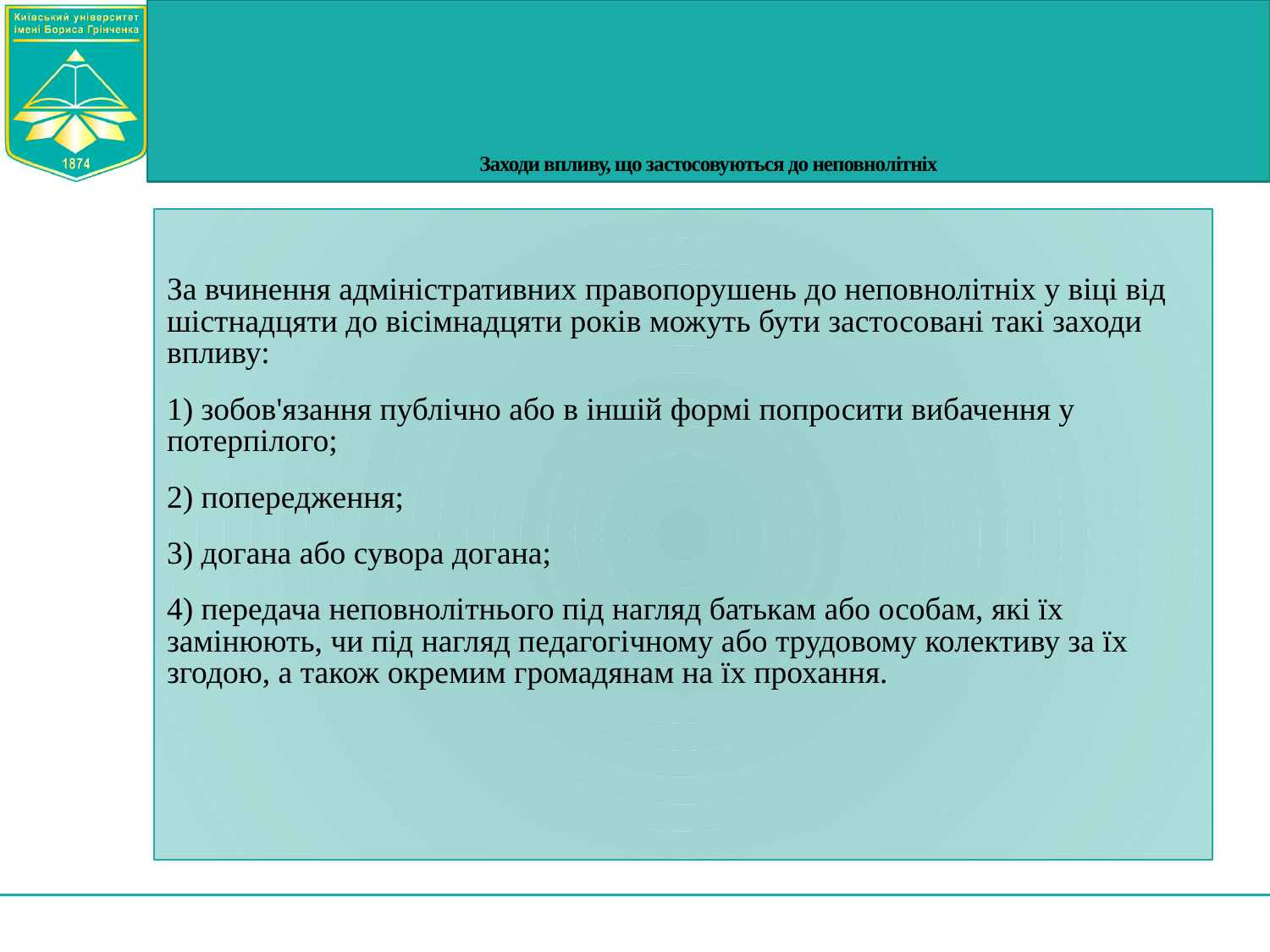

# Заходи впливу, що застосовуються до неповнолітніх

За вчинення адміністративних правопорушень до неповнолітніх у віці від шістнадцяти до вісімнадцяти років можуть бути застосовані такі заходи впливу:
1) зобов'язання публічно або в іншій формі попросити вибачення у потерпілого;
2) попередження;
3) догана або сувора догана;
4) передача неповнолітнього під нагляд батькам або особам, які їх замінюють, чи під нагляд педагогічному або трудовому колективу за їх згодою, а також окремим громадянам на їх прохання.